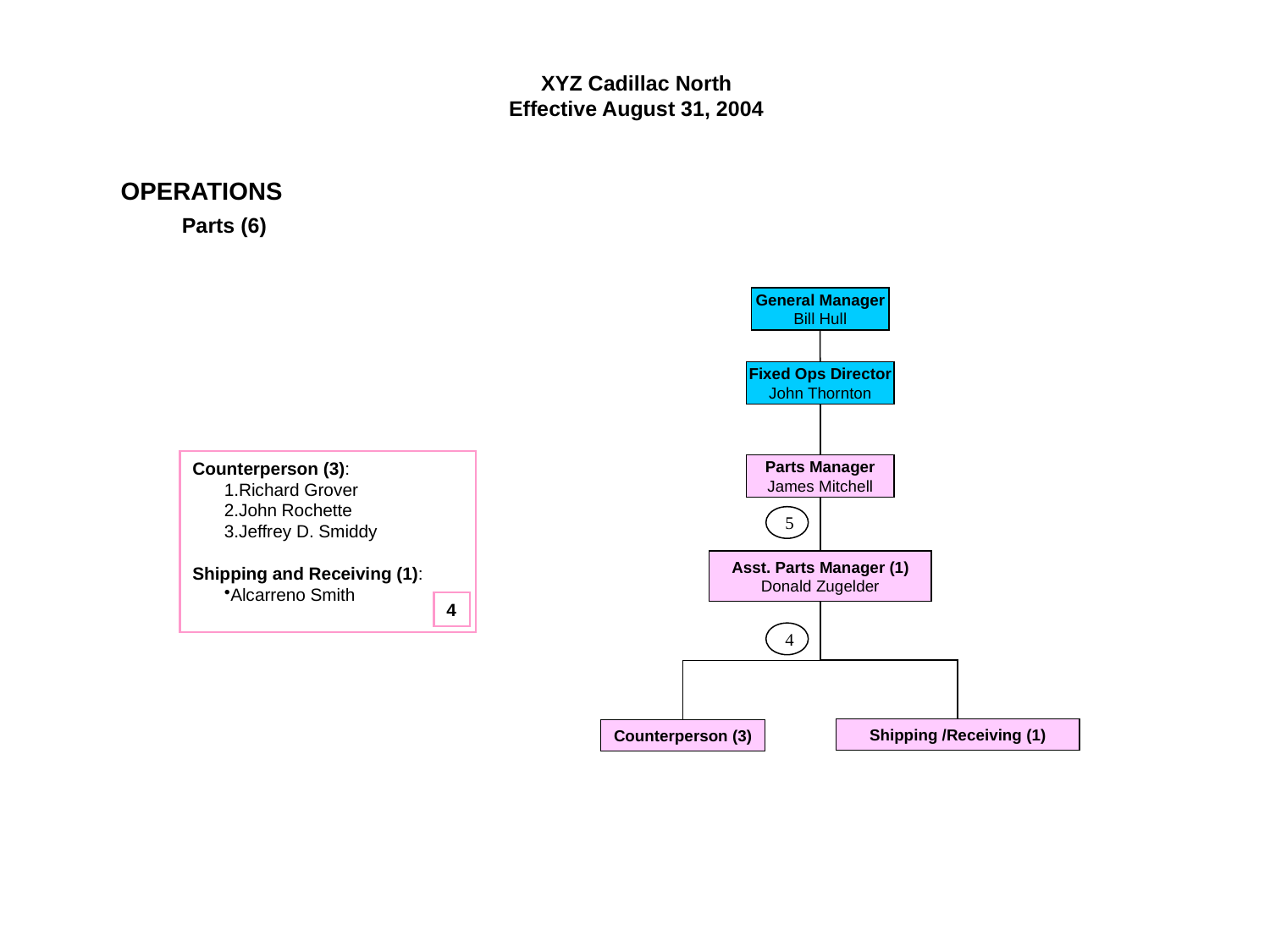

XYZ Cadillac North
Effective August 31, 2004
OPERATIONS
Parts (6)
General Manager
Bill Hull
Fixed Ops Director
John Thornton
Counterperson (3):
Richard Grover
John Rochette
Jeffrey D. Smiddy

Shipping and Receiving (1):
Alcarreno Smith

Parts Manager
James Mitchell
5

Asst. Parts Manager (1)
Donald Zugelder
4
4

Shipping /Receiving (1)
Counterperson (3)